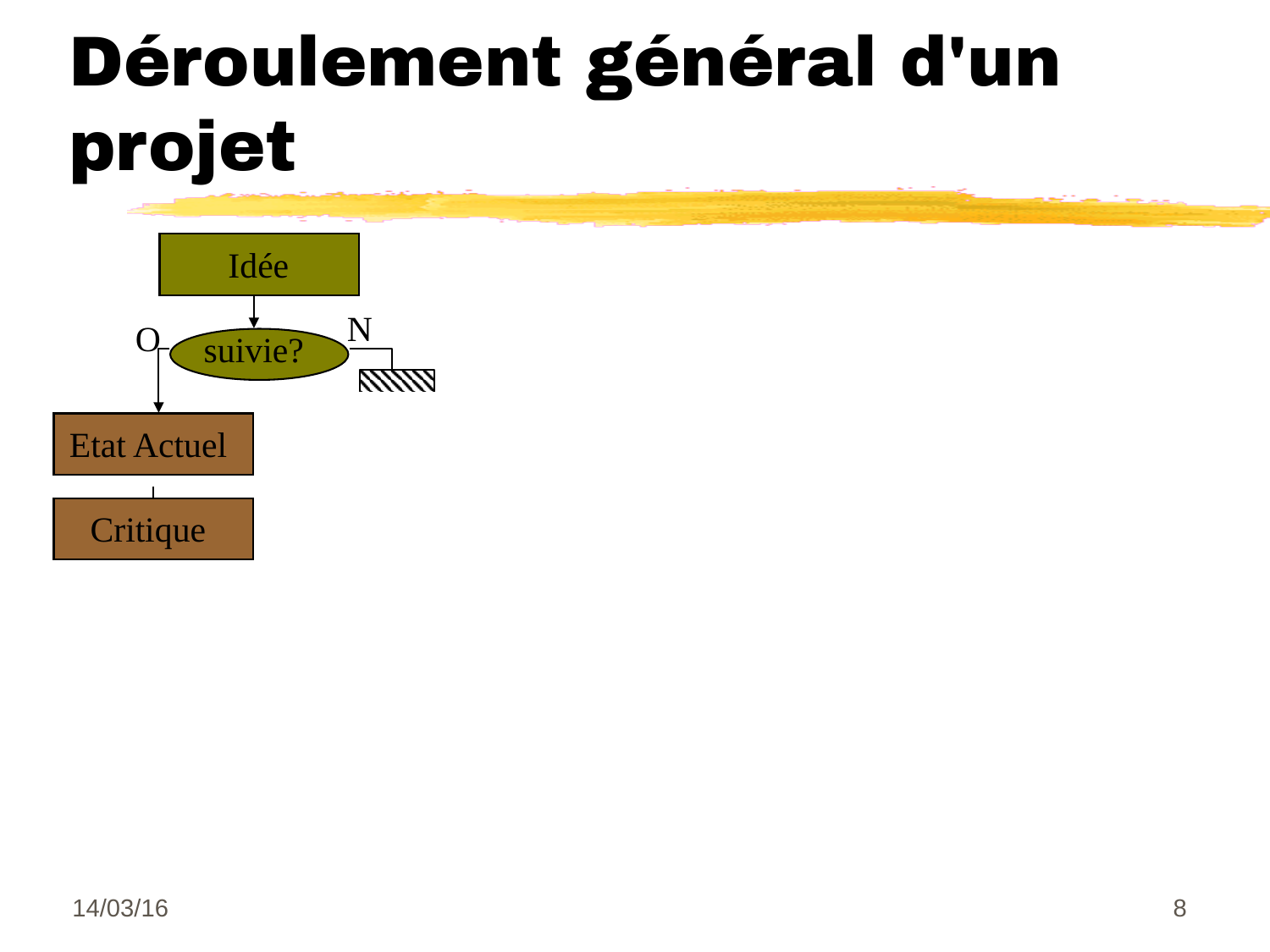

Déroulement général d'un projet

Idée

N
O
suivie?

Etat Actuel

Critique
14/03/16
8